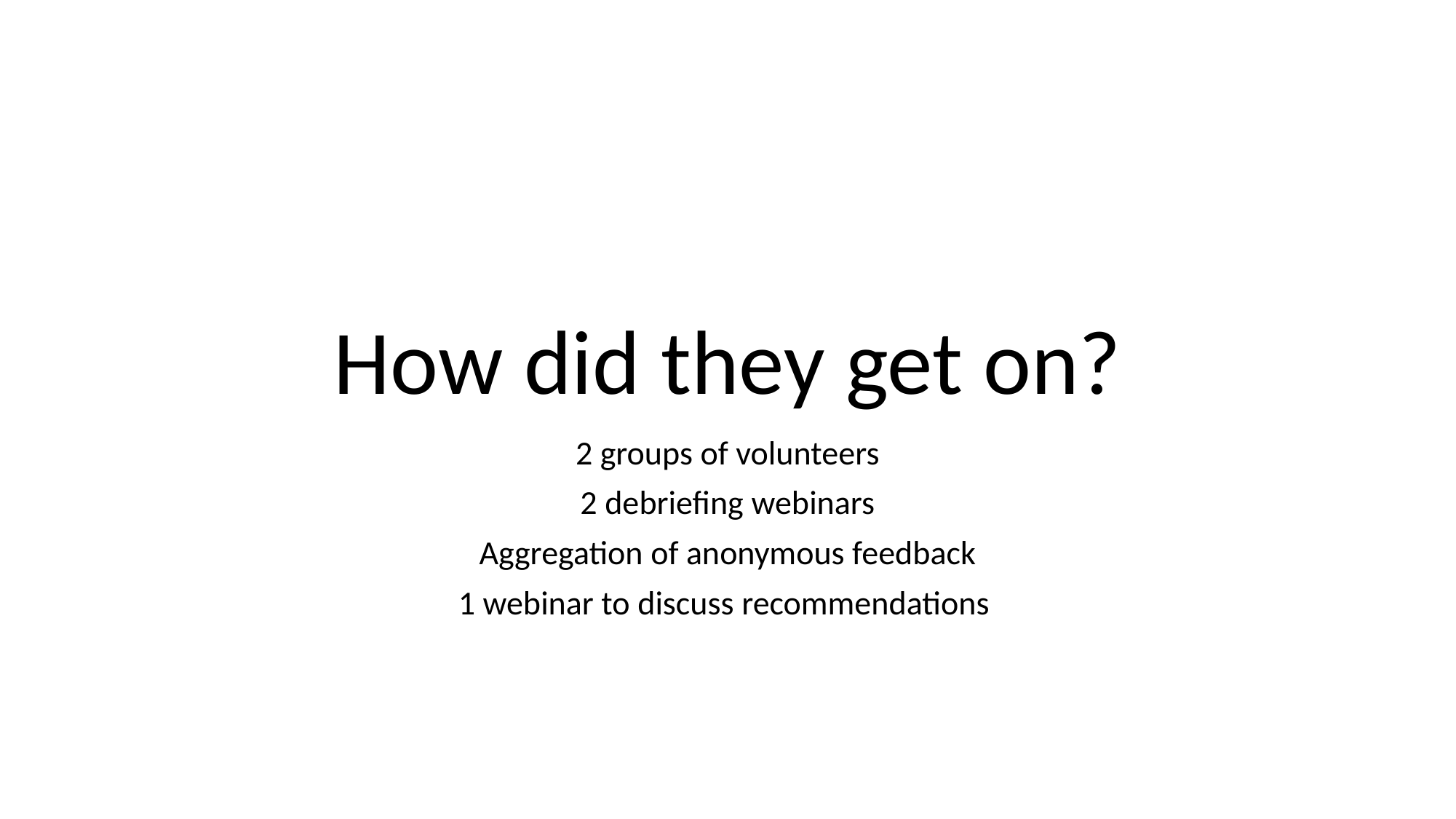

# How did they get on?
2 groups of volunteers
2 debriefing webinars
Aggregation of anonymous feedback
1 webinar to discuss recommendations